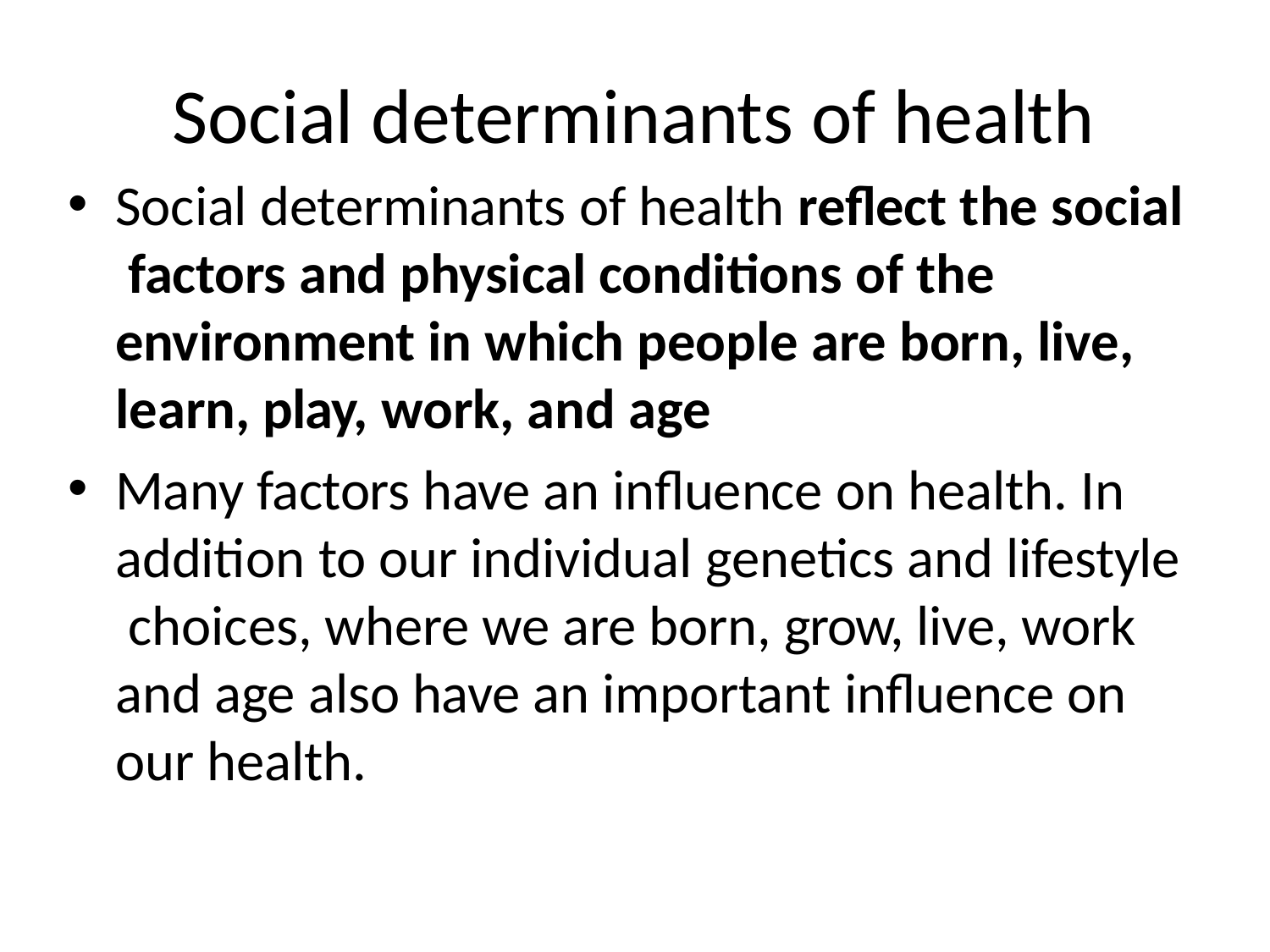

# Social determinants of health
Social determinants of health reflect the social  factors and physical conditions of the  environment in which people are born, live,  learn, play, work, and age
Many factors have an influence on health. In  addition to our individual genetics and lifestyle  choices, where we are born, grow, live, work  and age also have an important influence on  our health.